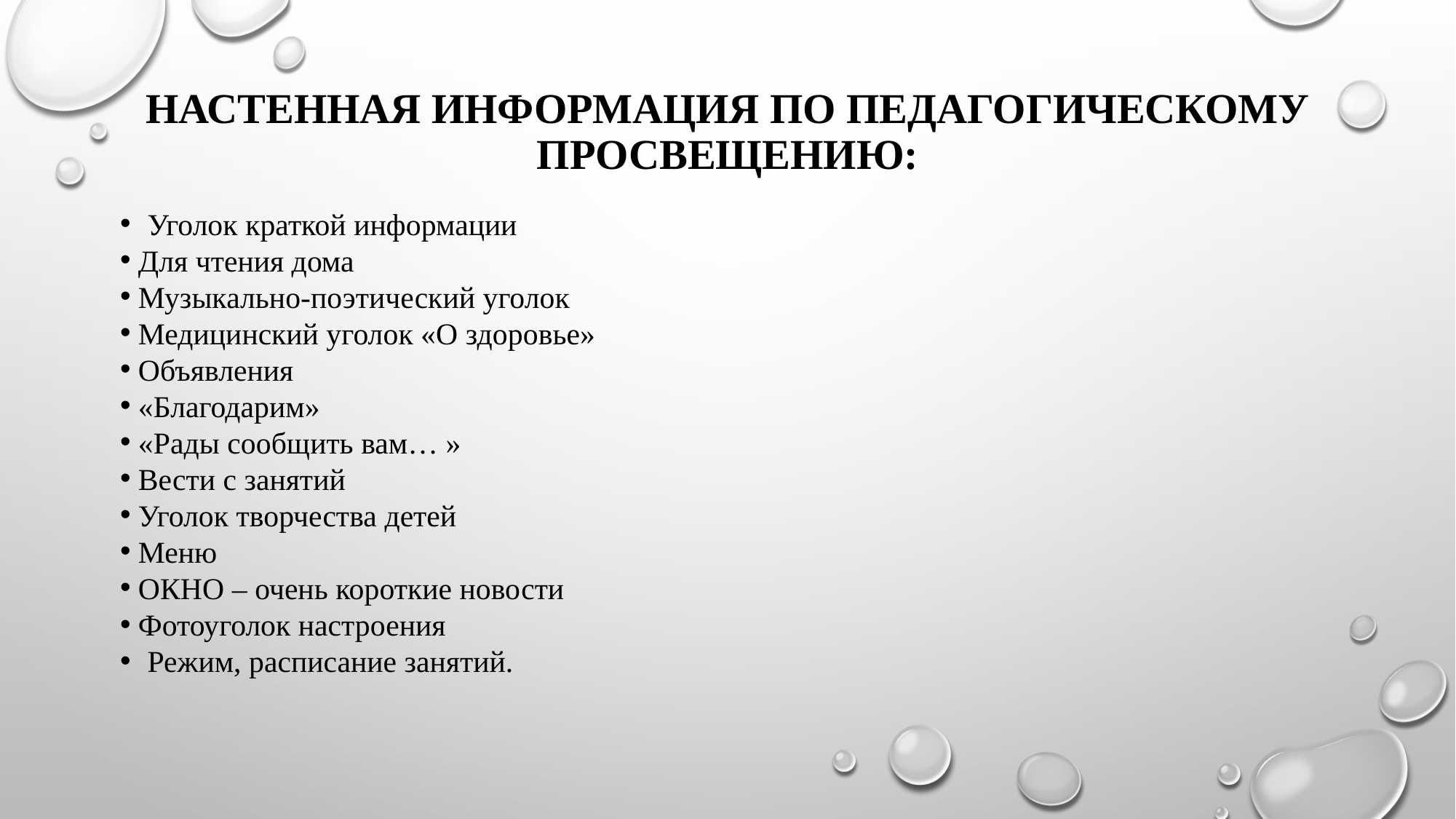

# Настенная информация по педагогическому просвещению:
Уголок краткой информации
 Для чтения дома
 Музыкально-поэтический уголок
 Медицинский уголок «О здоровье»
 Объявления
 «Благодарим»
 «Рады сообщить вам… »
 Вести с занятий
 Уголок творчества детей
 Меню
 ОКНО – очень короткие новости
 Фотоуголок настроения
Режим, расписание занятий.